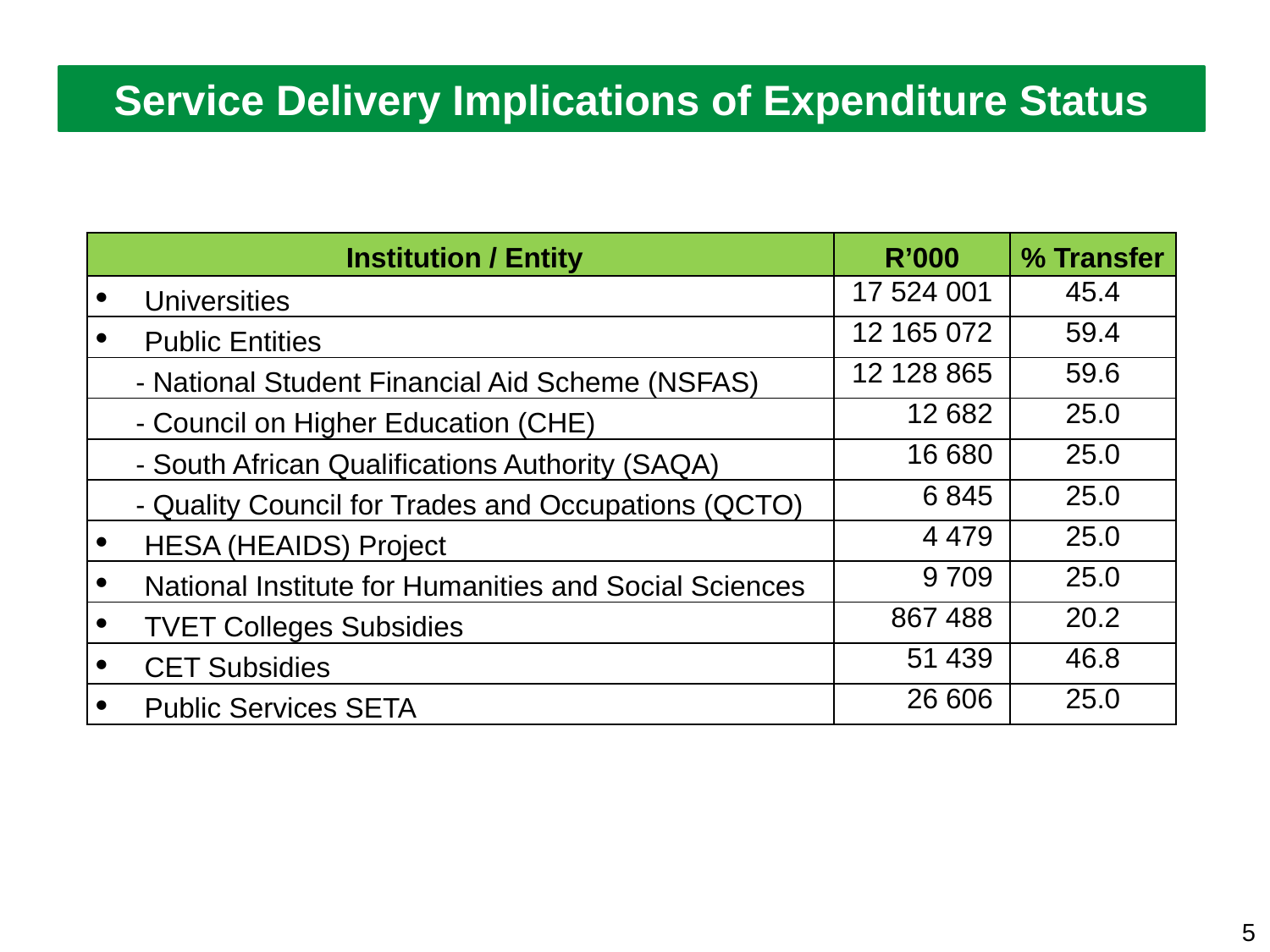

Service Delivery Implications of Expenditure Status
| Institution / Entity | R’000 | % Transfer |
| --- | --- | --- |
| Universities | 17 524 001 | 45.4 |
| Public Entities | 12 165 072 | 59.4 |
| - National Student Financial Aid Scheme (NSFAS) | 12 128 865 | 59.6 |
| - Council on Higher Education (CHE) | 12 682 | 25.0 |
| - South African Qualifications Authority (SAQA) | 16 680 | 25.0 |
| - Quality Council for Trades and Occupations (QCTO) | 6 845 | 25.0 |
| HESA (HEAIDS) Project | 4 479 | 25.0 |
| National Institute for Humanities and Social Sciences | 9 709 | 25.0 |
| TVET Colleges Subsidies | 867 488 | 20.2 |
| CET Subsidies | 51 439 | 46.8 |
| Public Services SETA | 26 606 | 25.0 |
5